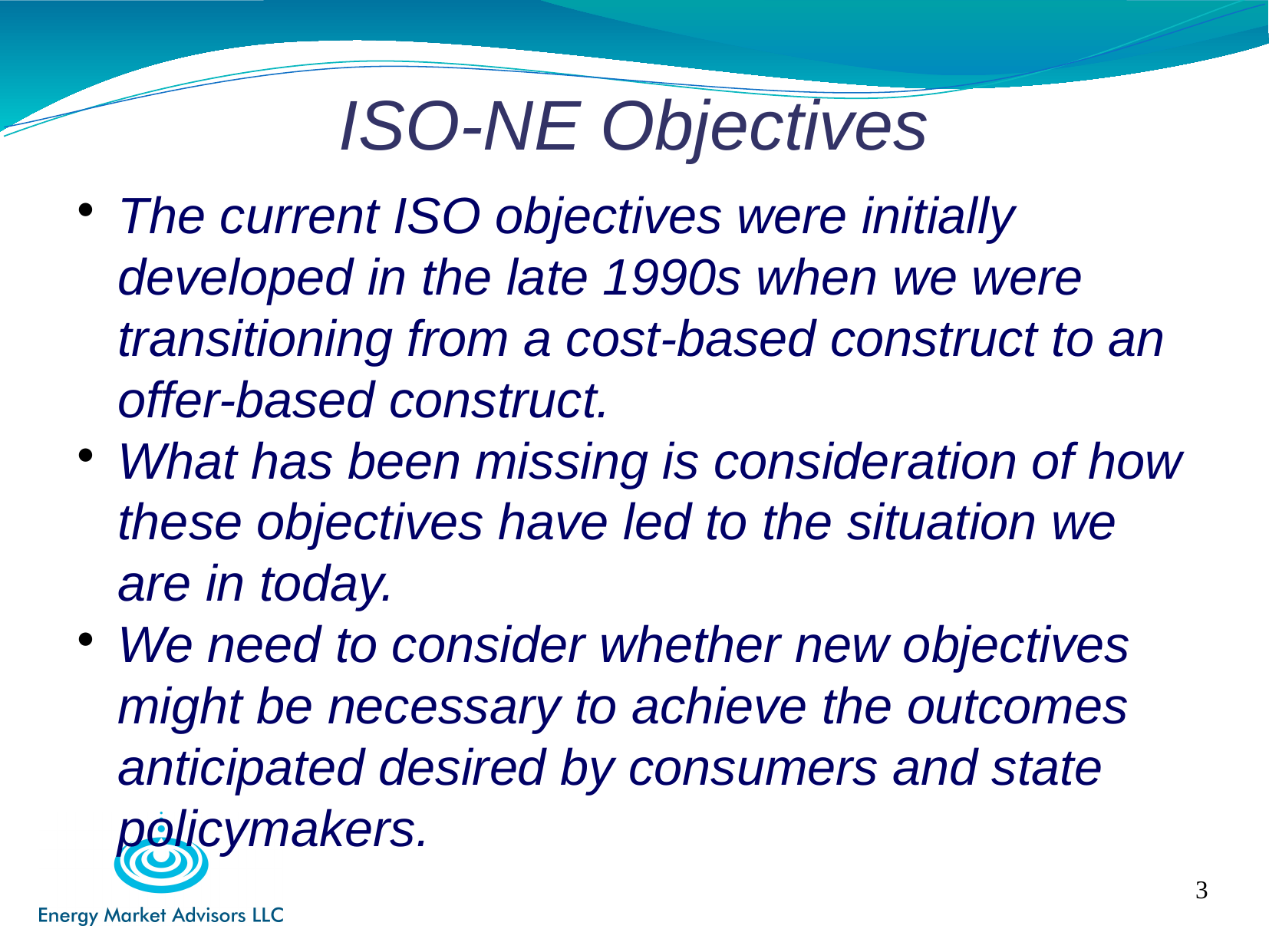

ISO-NE Objectives
The current ISO objectives were initially developed in the late 1990s when we were transitioning from a cost-based construct to an offer-based construct.
What has been missing is consideration of how these objectives have led to the situation we are in today.
We need to consider whether new objectives might be necessary to achieve the outcomes anticipated desired by consumers and state policymakers.